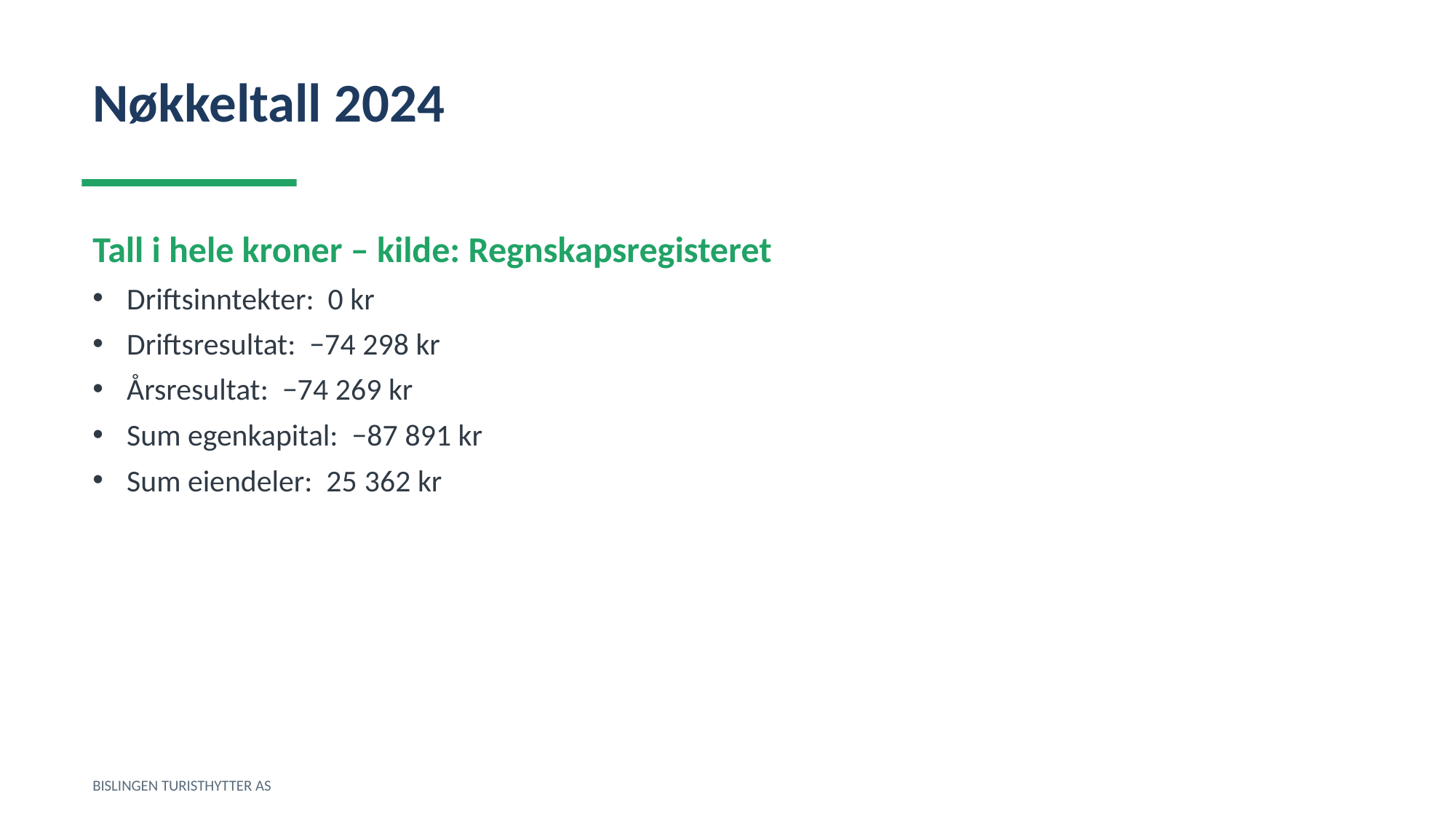

Nøkkeltall 2024

Tall i hele kroner – kilde: Regnskapsregisteret
Driftsinntekter:  0 kr
Driftsresultat:  −74 298 kr
Årsresultat:  −74 269 kr
Sum egenkapital:  −87 891 kr
Sum eiendeler:  25 362 kr
BISLINGEN TURISTHYTTER AS